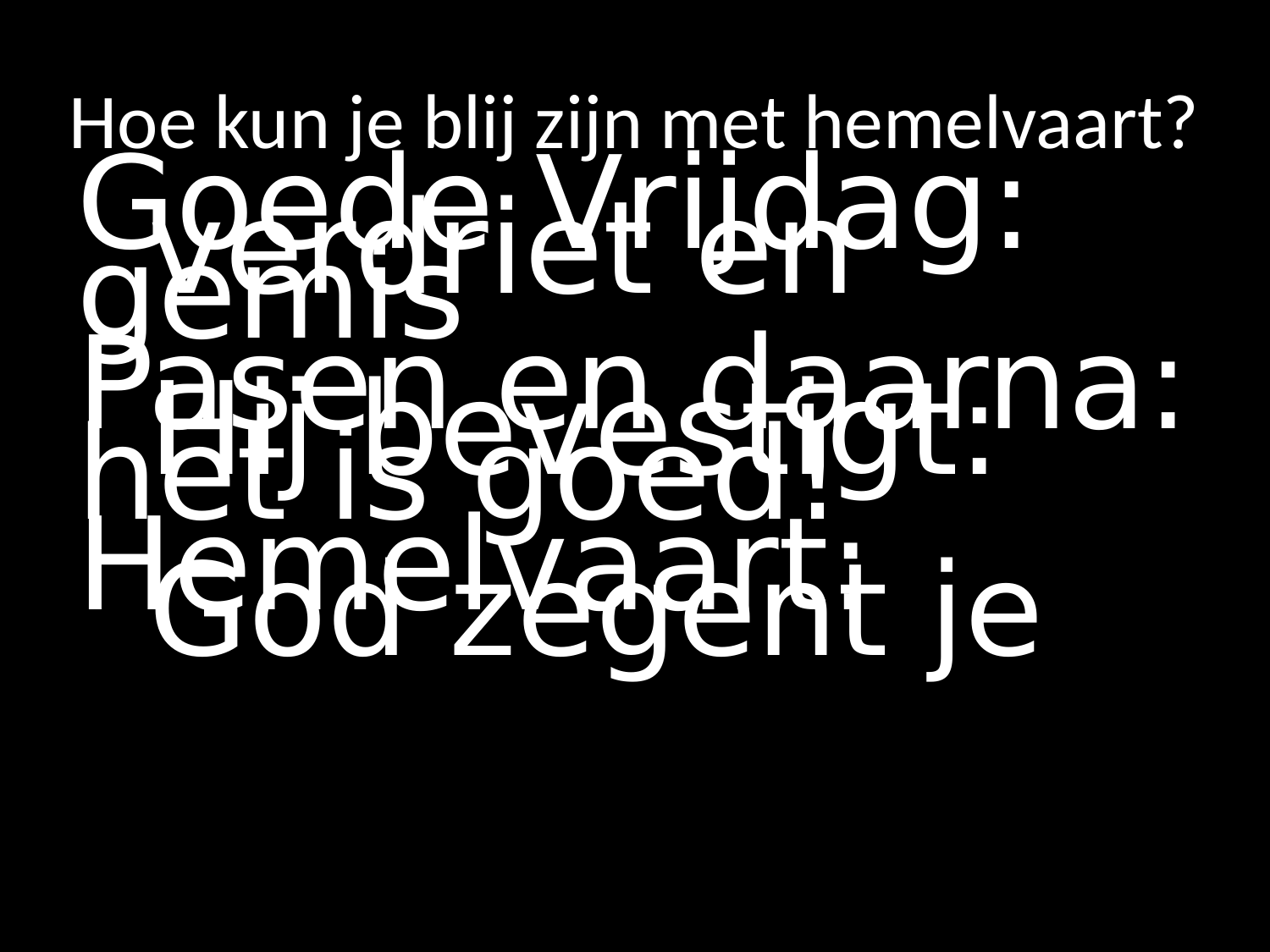

# Hoe kun je blij zijn met hemelvaart?
Goede Vrijdag:
	verdriet en gemis

Pasen en daarna:
 	Hij bevestigt: het is goed!

Hemelvaart:
	God zegent je